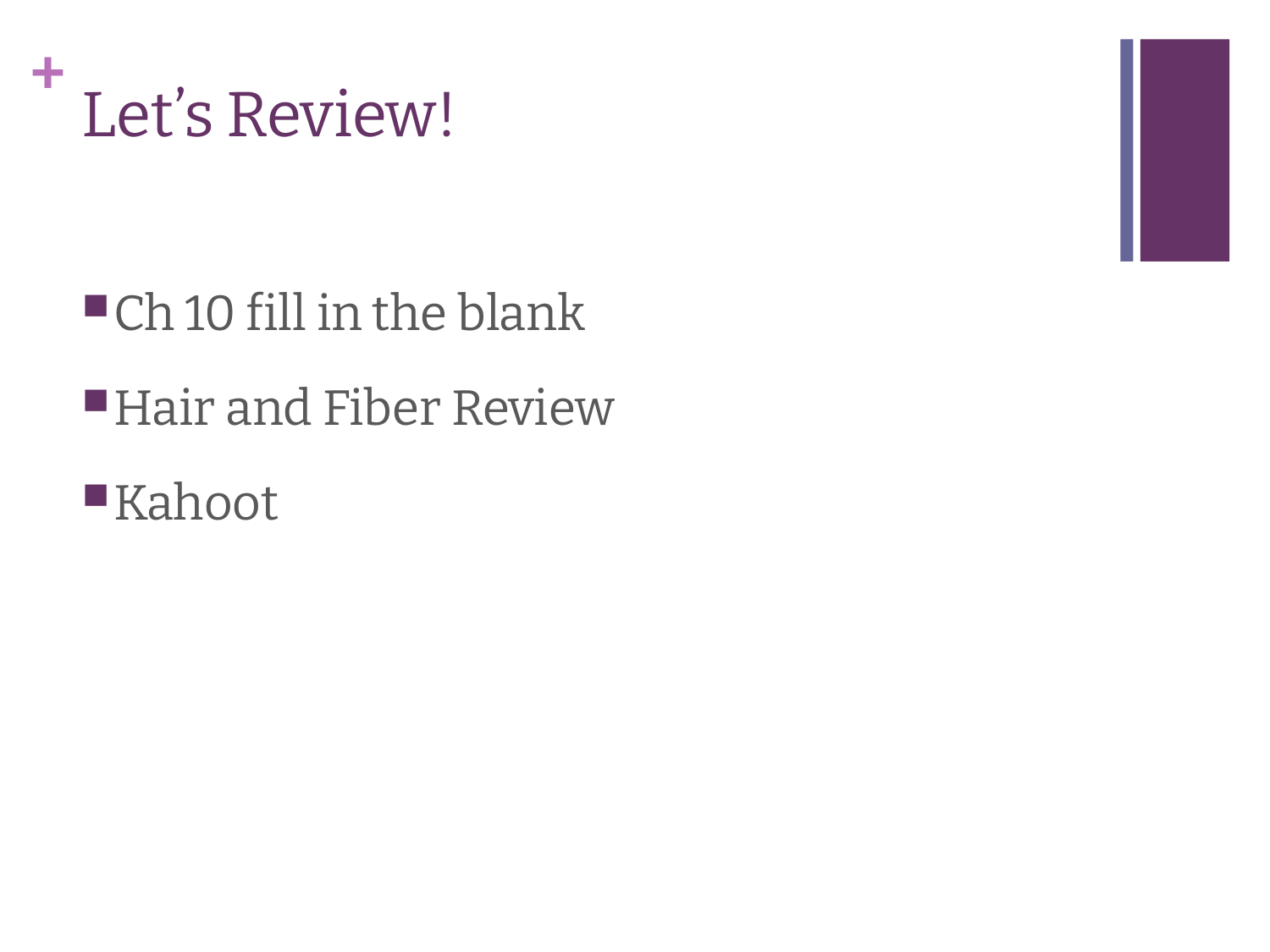

# Let’s Review!
Ch 10 fill in the blank
Hair and Fiber Review
Kahoot